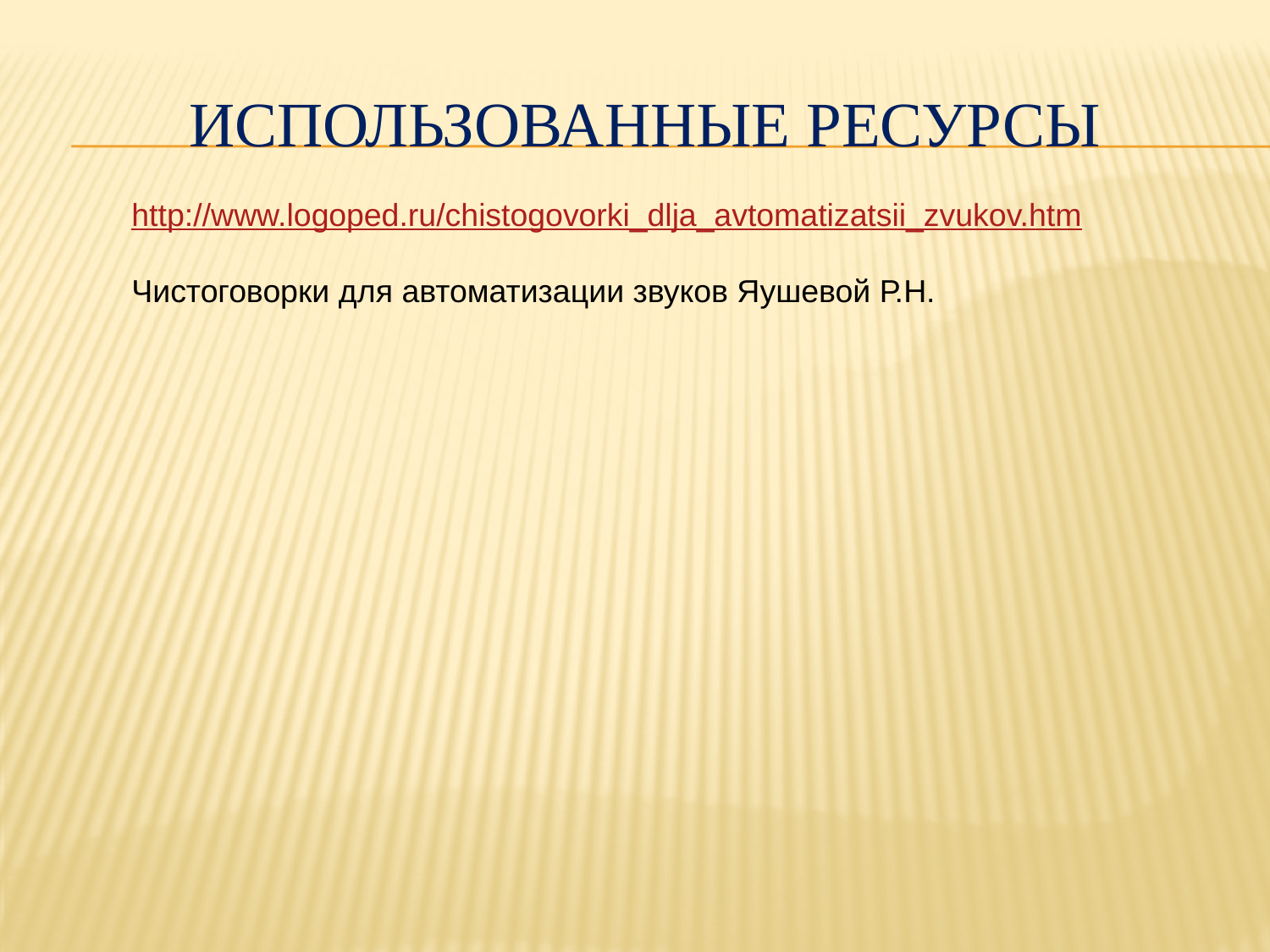

# Использованные ресурсы
http://www.logoped.ru/chistogovorki_dlja_avtomatizatsii_zvukov.htm

Чистоговорки для автоматизации звуков Яушевой Р.Н.